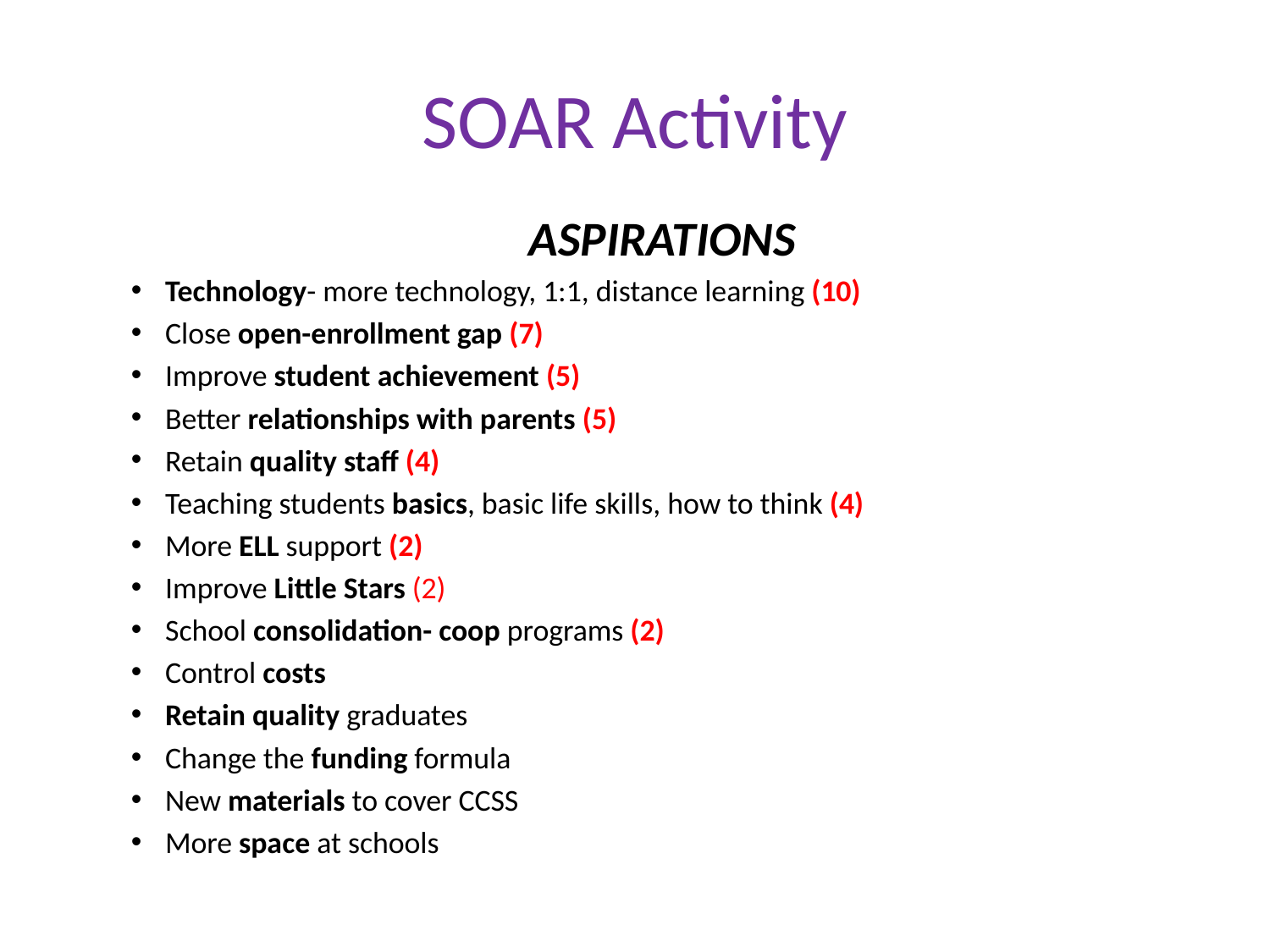

# SOAR Activity
ASPIRATIONS
Technology- more technology, 1:1, distance learning (10)
Close open-enrollment gap (7)
Improve student achievement (5)
Better relationships with parents (5)
Retain quality staff (4)
Teaching students basics, basic life skills, how to think (4)
More ELL support (2)
Improve Little Stars (2)
School consolidation- coop programs (2)
Control costs
Retain quality graduates
Change the funding formula
New materials to cover CCSS
More space at schools